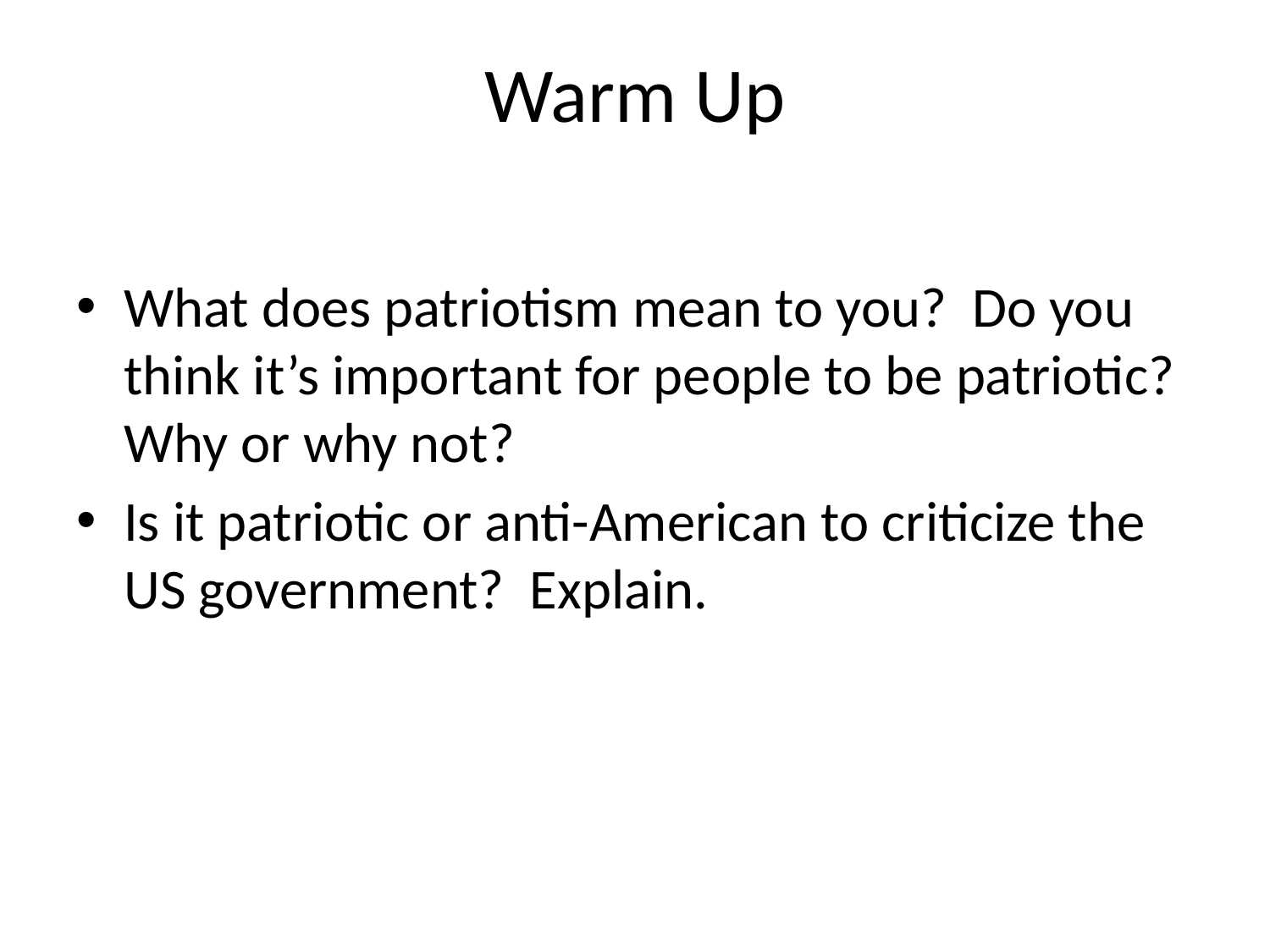

# Warm Up
What does patriotism mean to you?  Do you think it’s important for people to be patriotic?  Why or why not?
Is it patriotic or anti-American to criticize the US government?  Explain.